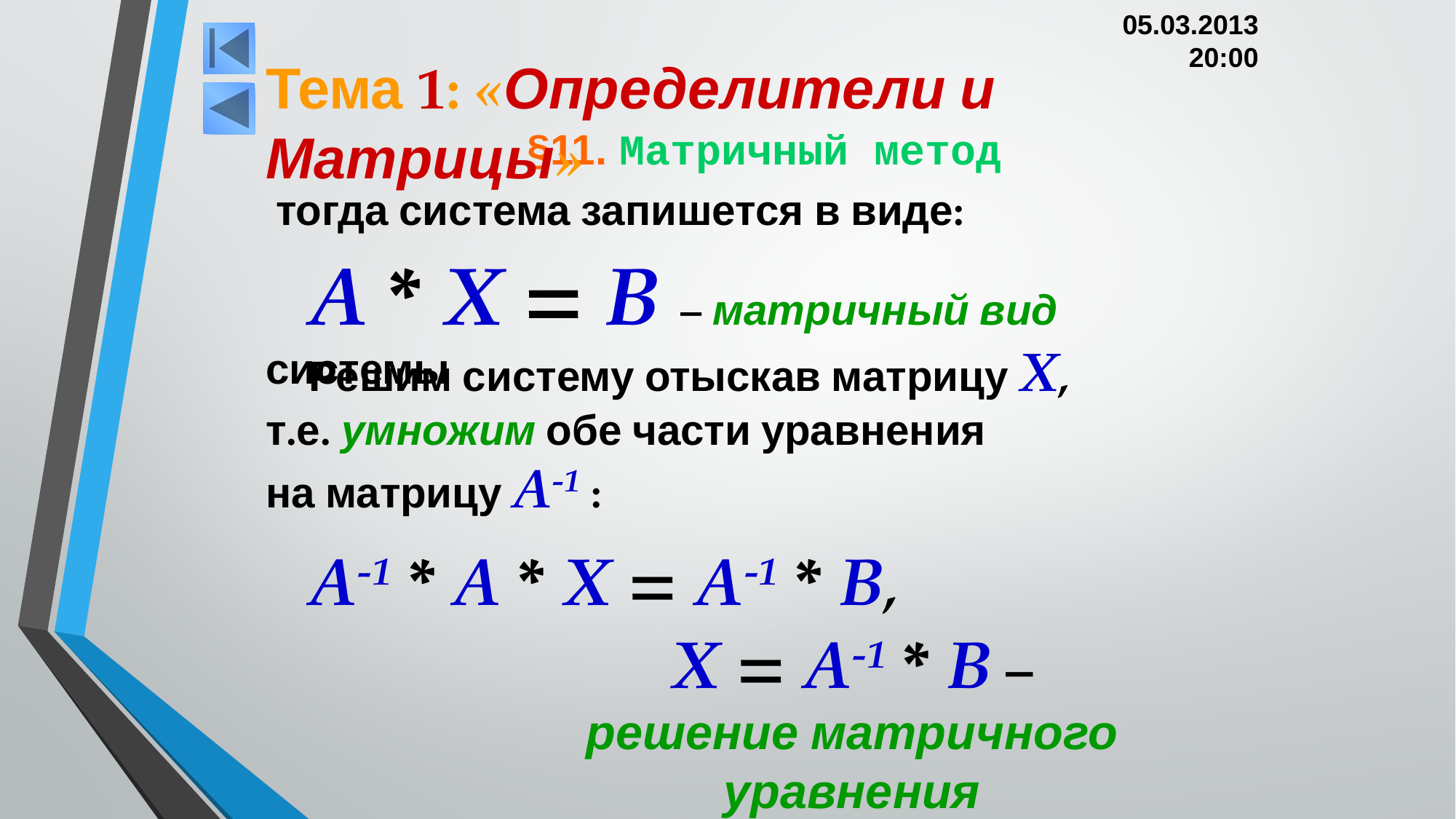

05.03.2013 20:00

Тема 1: «Определители и Матрицы»

# §11. Матричный метод
тогда система запишется в виде:
A * X = B – матричный вид системы
Решим систему отыскав матрицу X, т.е. умножим обе части уравнения         на матрицу A-1 :
A-1 * A * X = A-1 * B,
X = A-1 * B – решение матричного уравнения